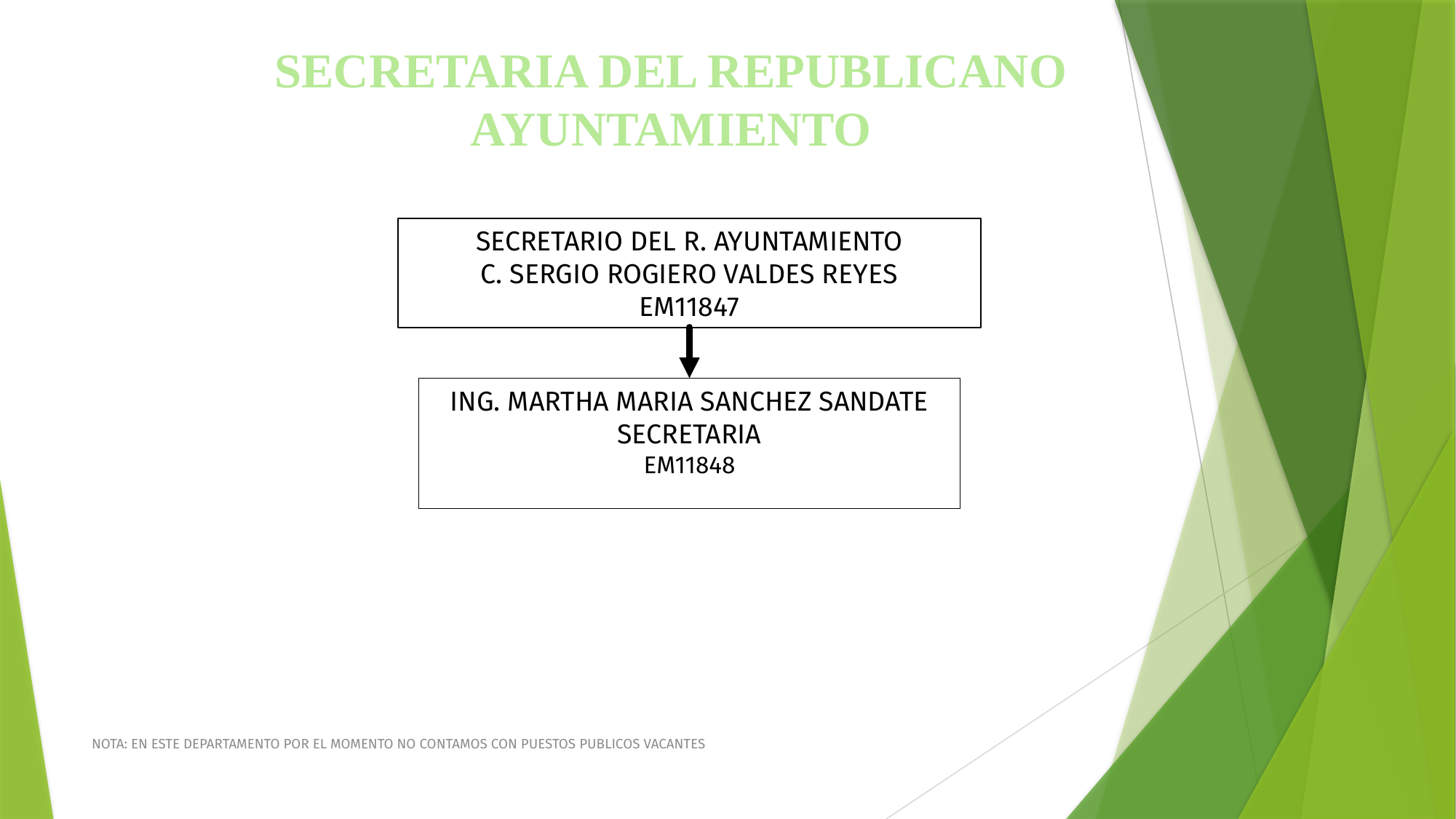

SECRETARIA DEL REPUBLICANO AYUNTAMIENTO

SECRETARIO DEL R. AYUNTAMIENTO
C. SERGIO ROGIERO VALDES REYES
EM11847
ING. MARTHA MARIA SANCHEZ SANDATE
SECRETARIA
EM11848

NOTA: EN ESTE DEPARTAMENTO POR EL MOMENTO NO CONTAMOS CON PUESTOS PUBLICOS VACANTES